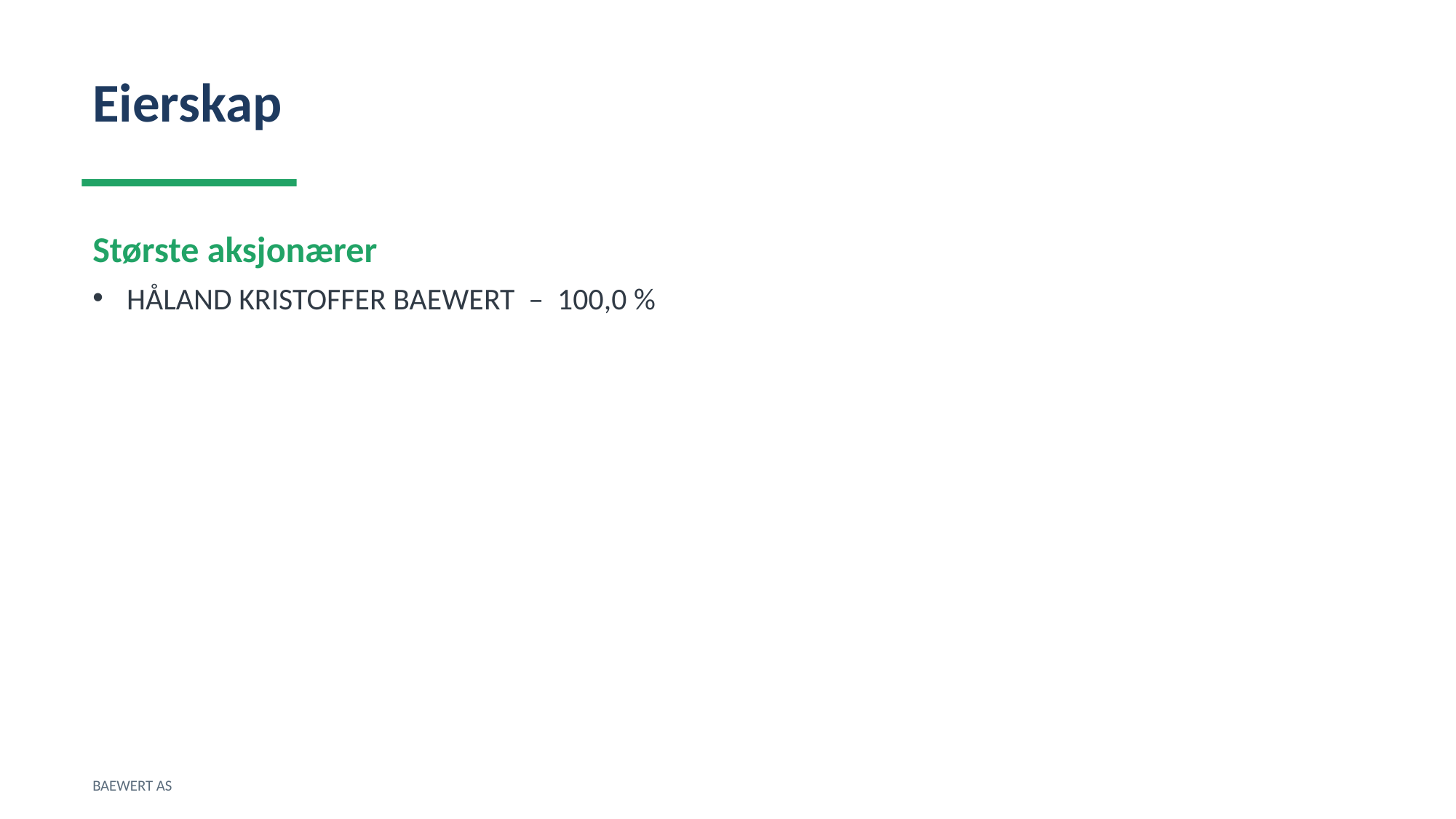

Eierskap

Største aksjonærer
HÅLAND KRISTOFFER BAEWERT  –  100,0 %
BAEWERT AS